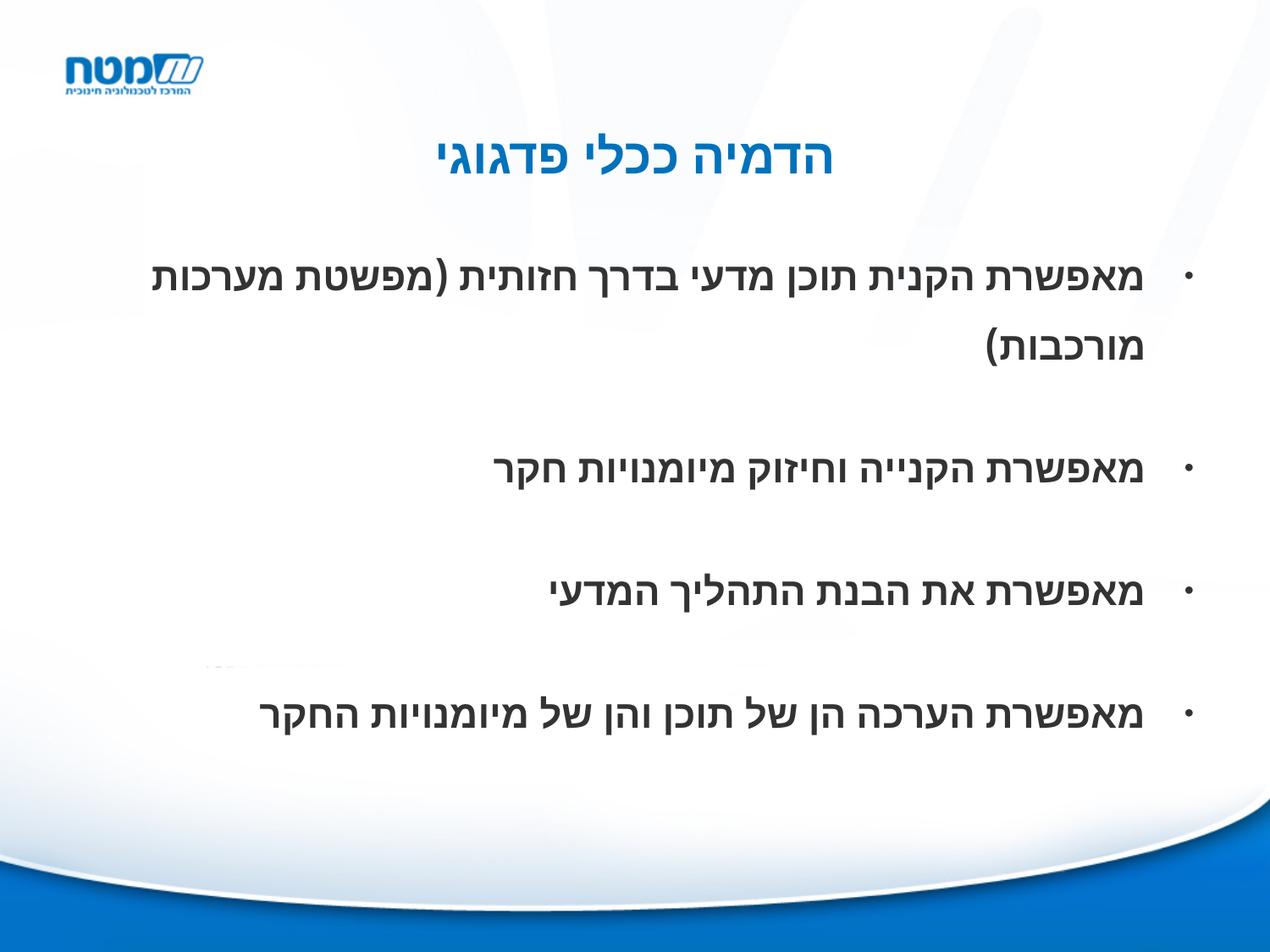

# הדמיה ככלי פדגוגי
מאפשרת הקנית תוכן מדעי בדרך חזותית (מפשטת מערכות מורכבות)
מאפשרת הקנייה וחיזוק מיומנויות חקר
מאפשרת את הבנת התהליך המדעי
מאפשרת הערכה הן של תוכן והן של מיומנויות החקר